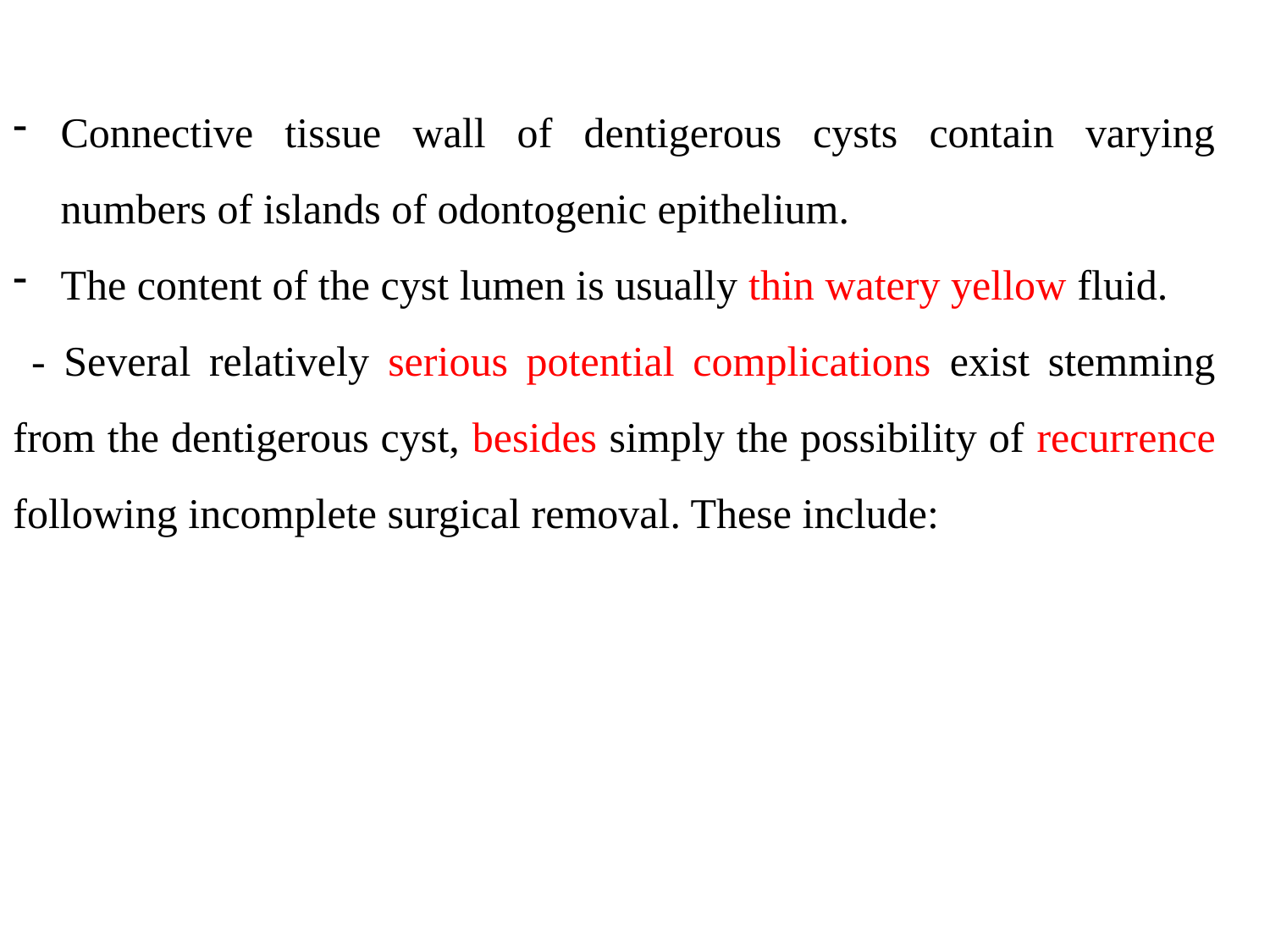

Connective tissue wall of dentigerous cysts contain varying numbers of islands of odontogenic epithelium.
The content of the cyst lumen is usually thin watery yellow fluid.
 - Several relatively serious potential complications exist stemming from the dentigerous cyst, besides simply the possibility of recurrence following incomplete surgical removal. These include: